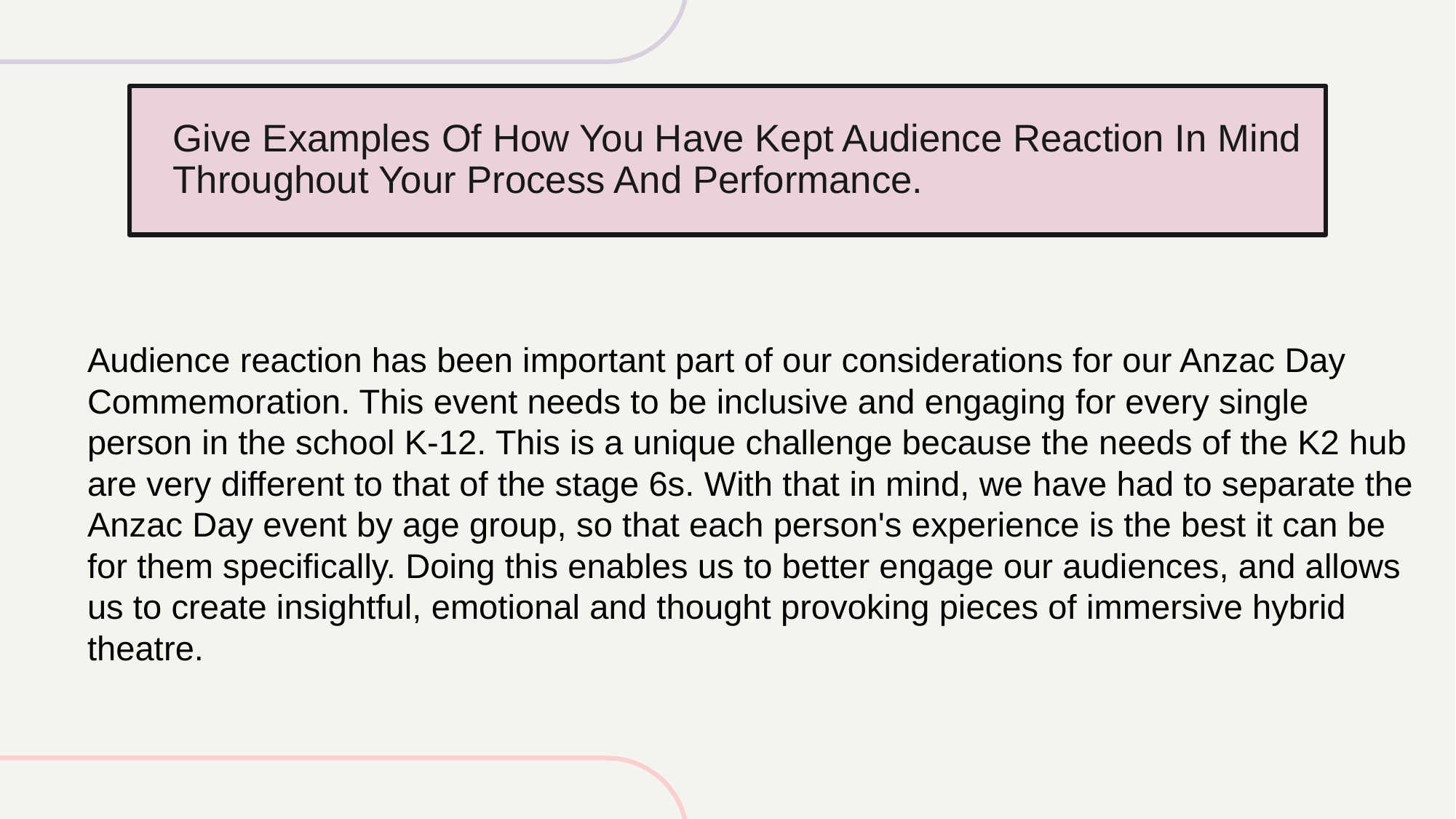

Give Examples Of How You Have Kept Audience Reaction In Mind Throughout Your Process And Performance.
Audience reaction has been important part of our considerations for our Anzac Day Commemoration. This event needs to be inclusive and engaging for every single person in the school K-12. This is a unique challenge because the needs of the K2 hub are very different to that of the stage 6s. With that in mind, we have had to separate the Anzac Day event by age group, so that each person's experience is the best it can be for them specifically. Doing this enables us to better engage our audiences, and allows us to create insightful, emotional and thought provoking pieces of immersive hybrid theatre.